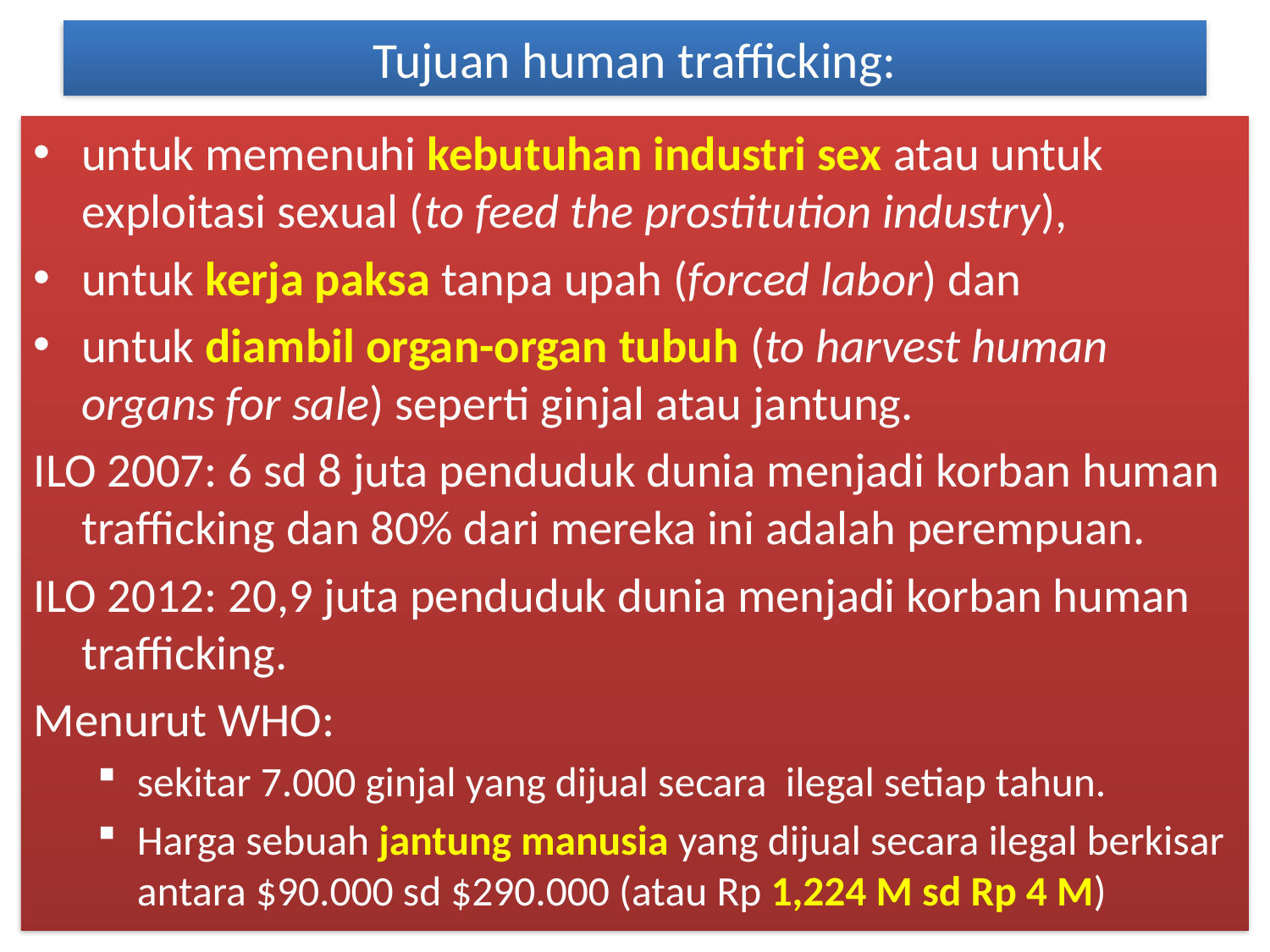

# Tujuan human trafficking:
untuk memenuhi kebutuhan industri sex atau untuk exploitasi sexual (to feed the prostitution industry),
untuk kerja paksa tanpa upah (forced labor) dan
untuk diambil organ-organ tubuh (to harvest human organs for sale) seperti ginjal atau jantung.
ILO 2007: 6 sd 8 juta penduduk dunia menjadi korban human trafficking dan 80% dari mereka ini adalah perempuan.
ILO 2012: 20,9 juta penduduk dunia menjadi korban human trafficking.
Menurut WHO:
sekitar 7.000 ginjal yang dijual secara  ilegal setiap tahun.
Harga sebuah jantung manusia yang dijual secara ilegal berkisar antara $90.000 sd $290.000 (atau Rp 1,224 M sd Rp 4 M)